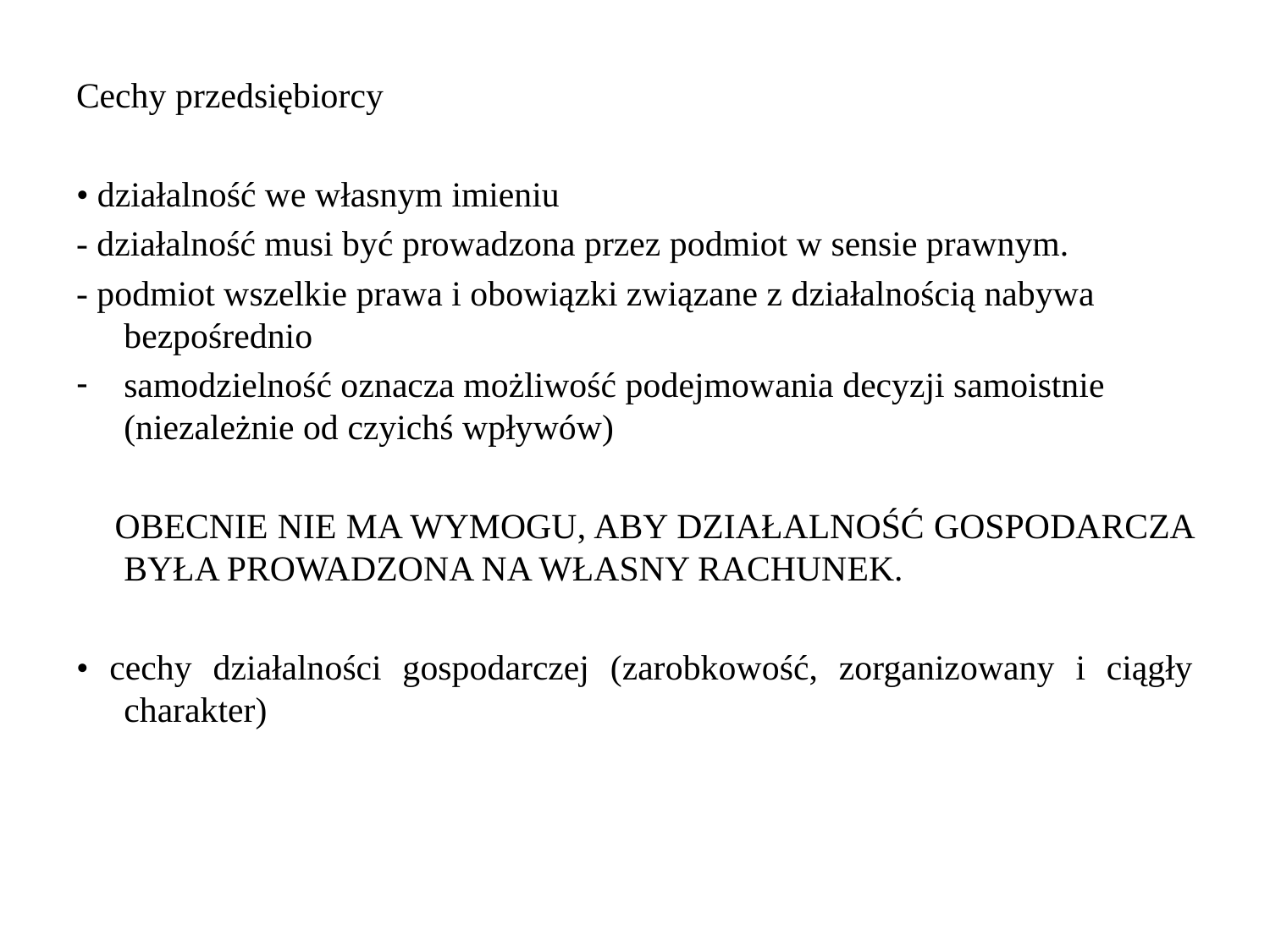

Cechy przedsiębiorcy

• działalność we własnym imieniu
- działalność musi być prowadzona przez podmiot w sensie prawnym.
- podmiot wszelkie prawa i obowiązki związane z działalnością nabywa bezpośrednio
samodzielność oznacza możliwość podejmowania decyzji samoistnie (niezależnie od czyichś wpływów)

    OBECNIE NIE MA WYMOGU, ABY DZIAŁALNOŚĆ GOSPODARCZA BYŁA PROWADZONA NA WŁASNY RACHUNEK.

• cechy działalności gospodarczej (zarobkowość, zorganizowany i ciągły charakter)